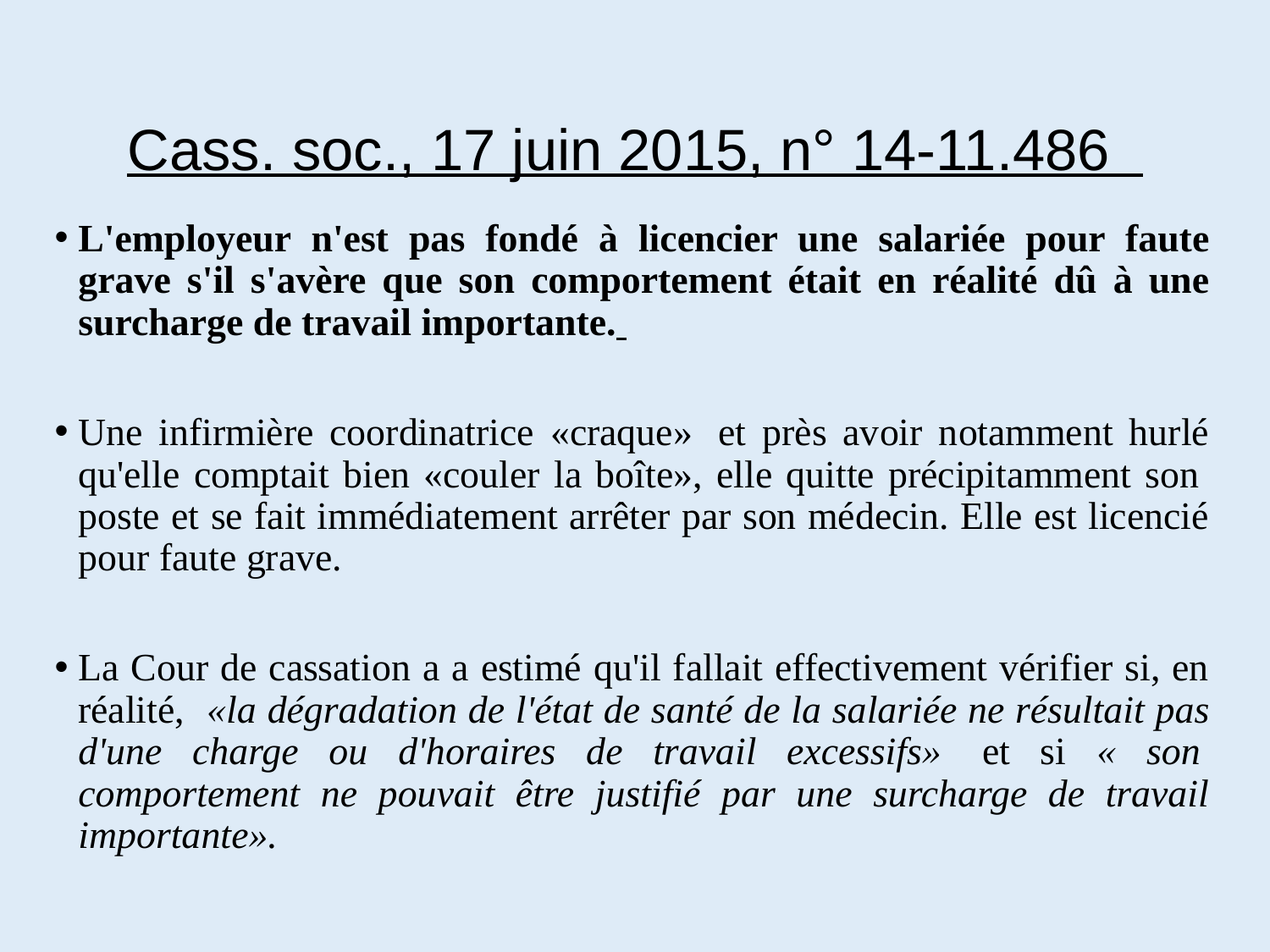

# Cass. soc., 17 juin 2015, n° 14-11.486
L'employeur n'est pas fondé à licencier une salariée pour faute grave s'il s'avère que son comportement était en réalité dû à une surcharge de travail importante.

Une infirmière coordinatrice «craque»  et près avoir notamment hurlé qu'elle comptait bien «couler la boîte», elle quitte précipitamment son  poste et se fait immédiatement arrêter par son médecin. Elle est licencié pour faute grave.

La Cour de cassation a a estimé qu'il fallait effectivement vérifier si, en réalité,  «la dégradation de l'état de santé de la salariée ne résultait pas d'une charge ou d'horaires de travail excessifs»  et si « son  comportement ne pouvait être justifié par une surcharge de travail importante».